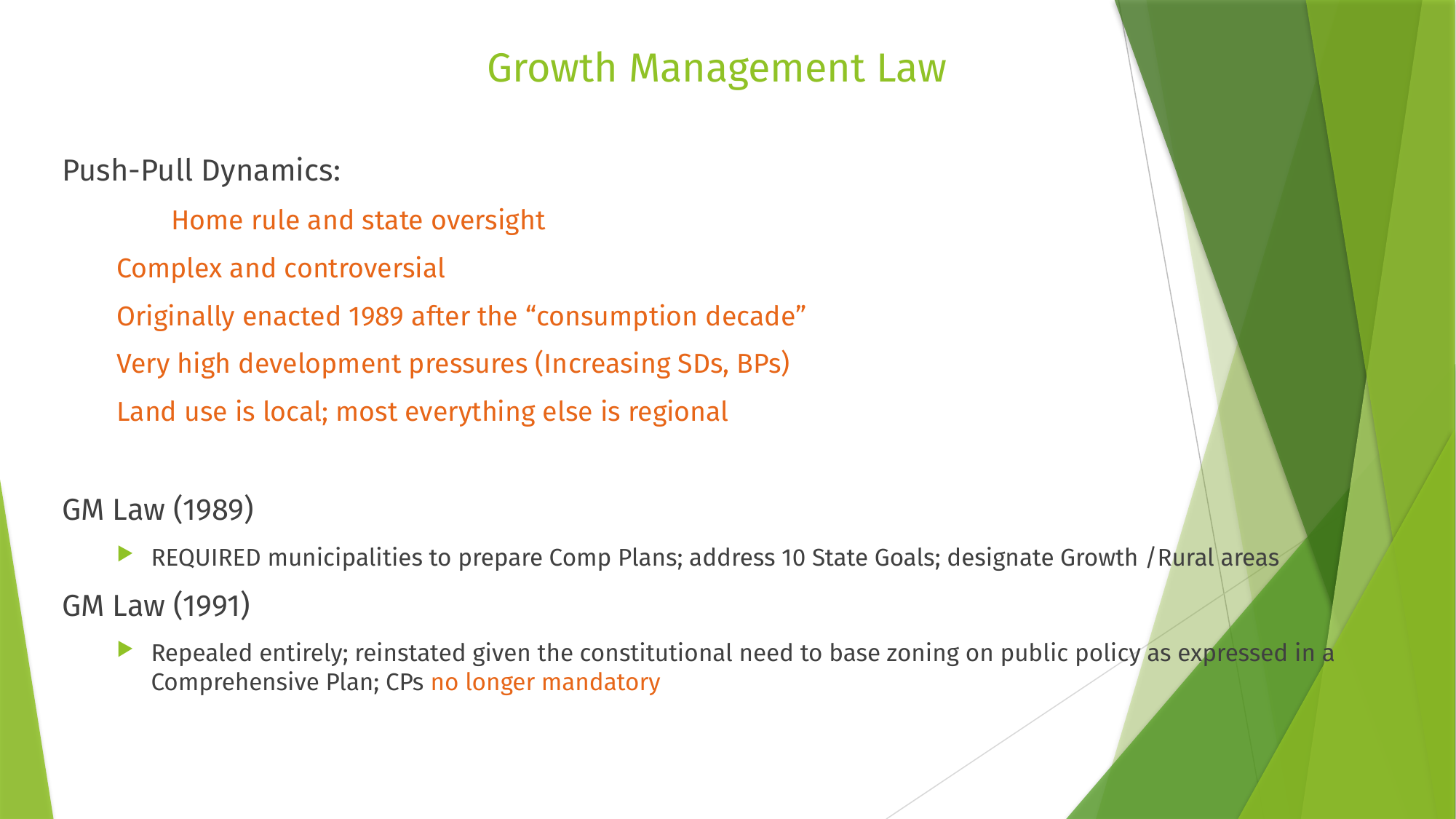

# Growth Management Law
Push-Pull Dynamics:
	Home rule and state oversight
Complex and controversial
Originally enacted 1989 after the “consumption decade”
Very high development pressures (Increasing SDs, BPs)
Land use is local; most everything else is regional

GM Law (1989)
REQUIRED municipalities to prepare Comp Plans; address 10 State Goals; designate Growth /Rural areas
GM Law (1991)
Repealed entirely; reinstated given the constitutional need to base zoning on public policy as expressed in a Comprehensive Plan; CPs no longer mandatory